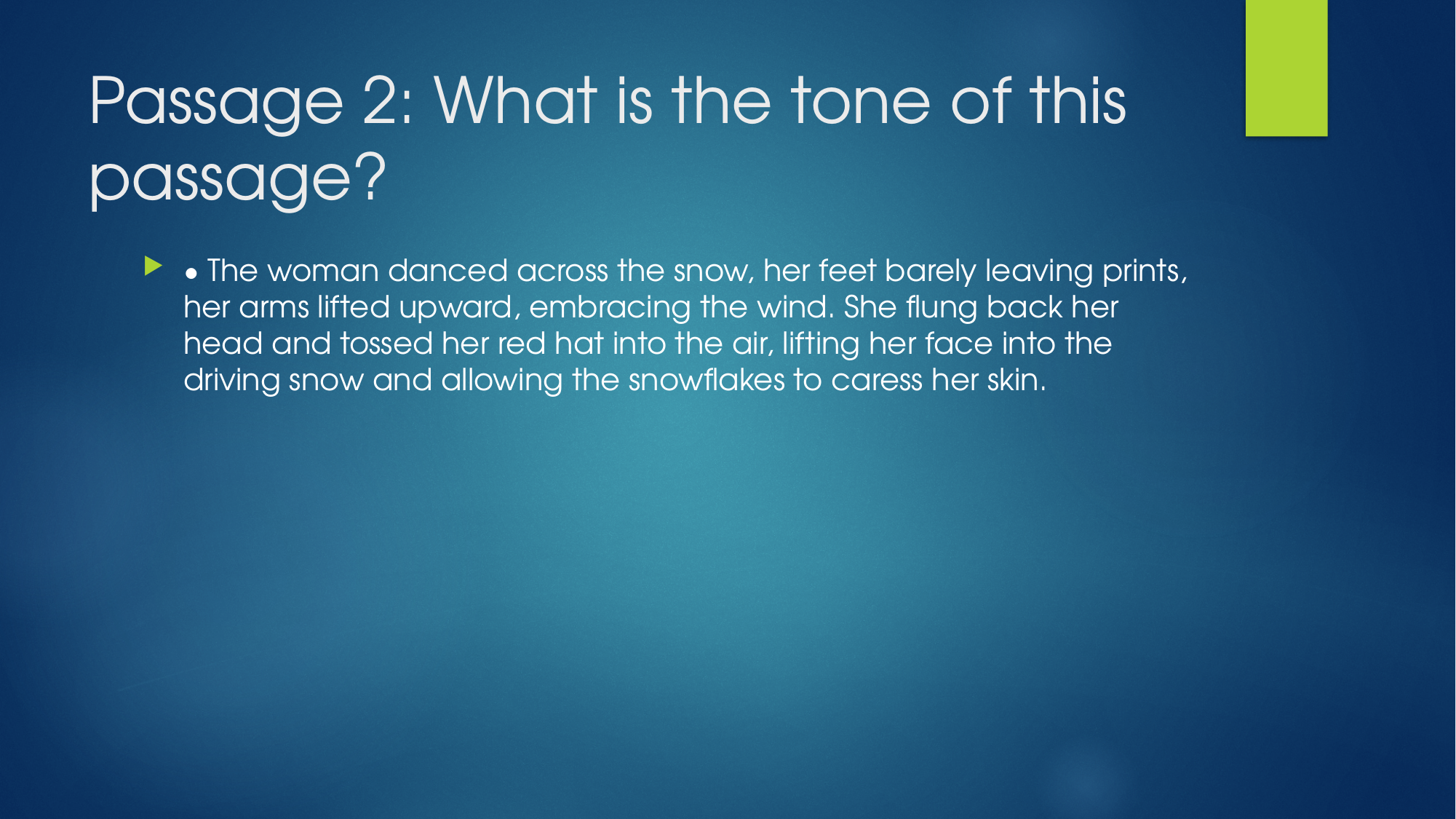

# Passage 2: What is the tone of this passage?
• The woman danced across the snow, her feet barely leaving prints, her arms lifted upward, embracing the wind. She flung back her head and tossed her red hat into the air, lifting her face into the driving snow and allowing the snowflakes to caress her skin.